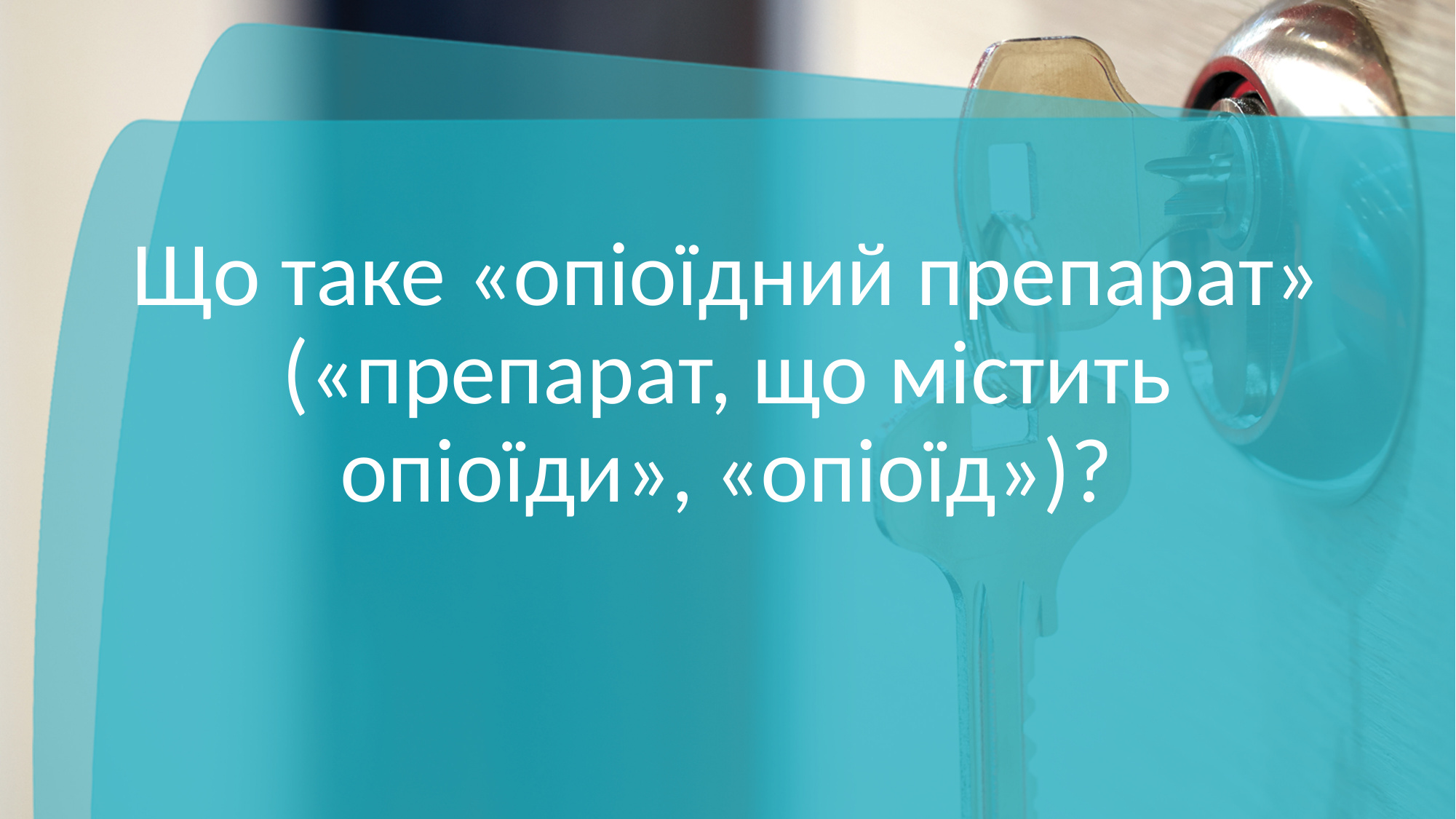

# Що таке «опіоїдний препарат» («препарат, що містить опіоїди», «опіоїд»)?